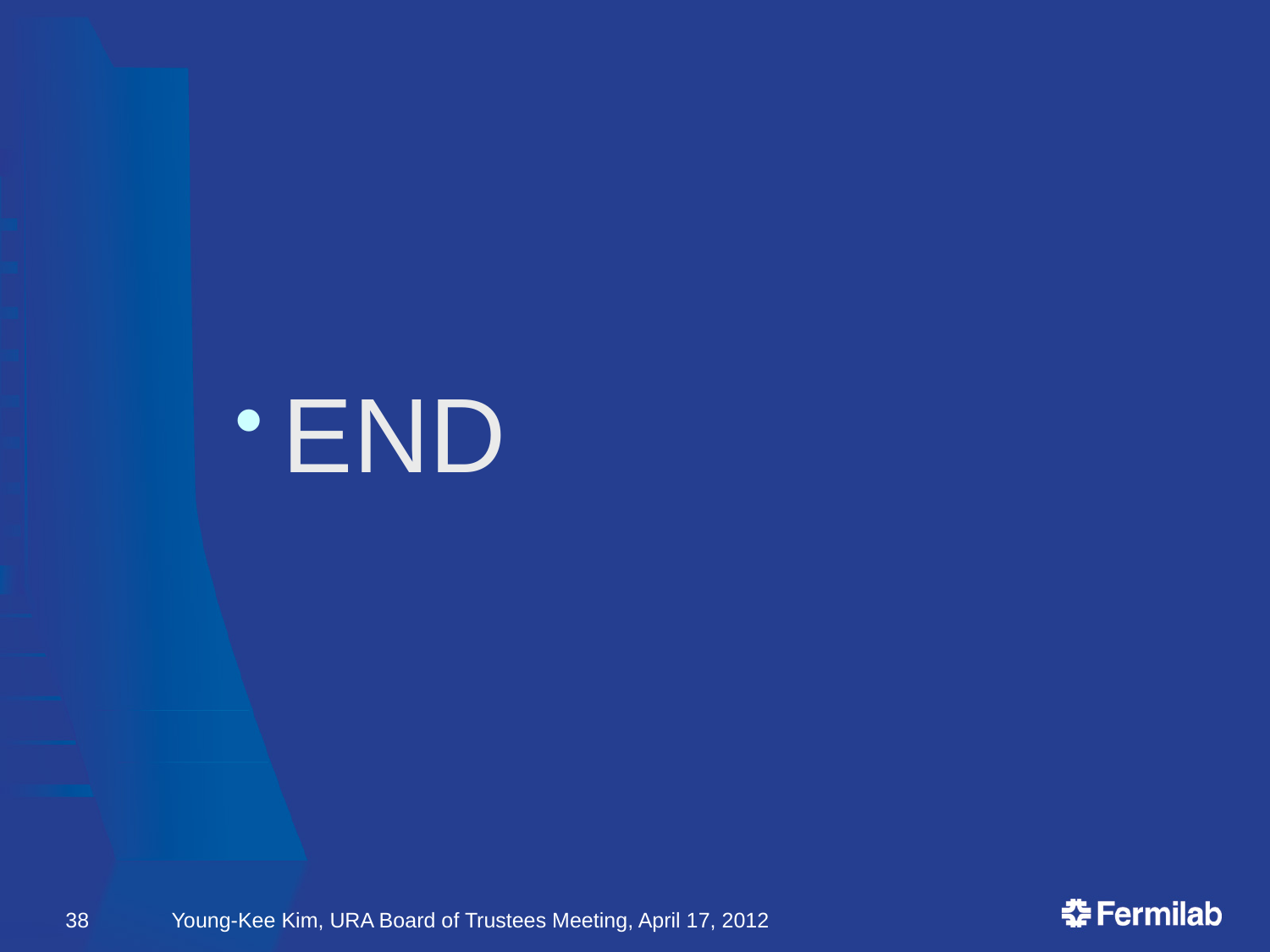

#

END
38
Young-Kee Kim, URA Board of Trustees Meeting, April 17, 2012